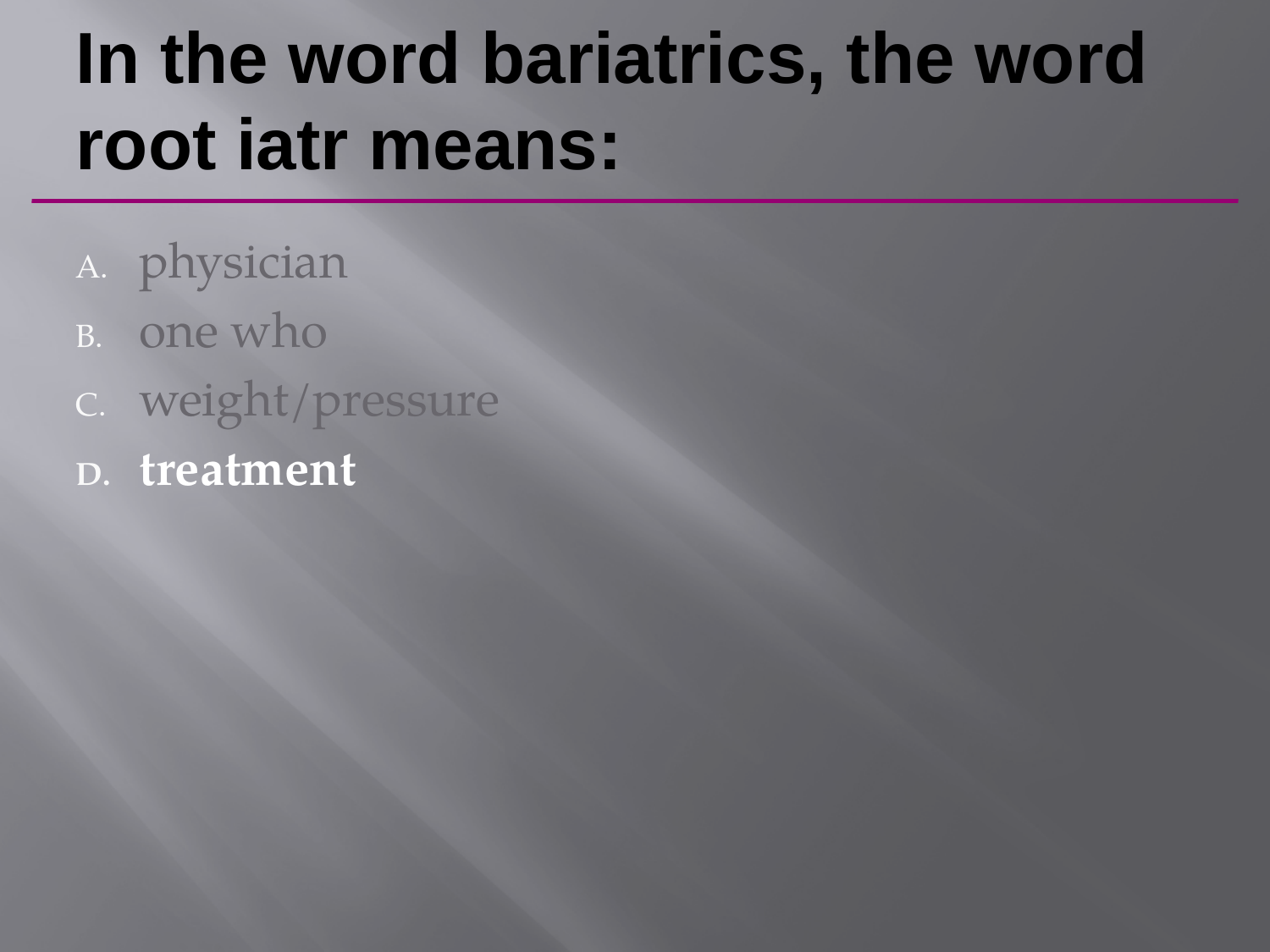

# In the word bariatrics, the word root iatr means:

physician
one who
weight/pressure
treatment